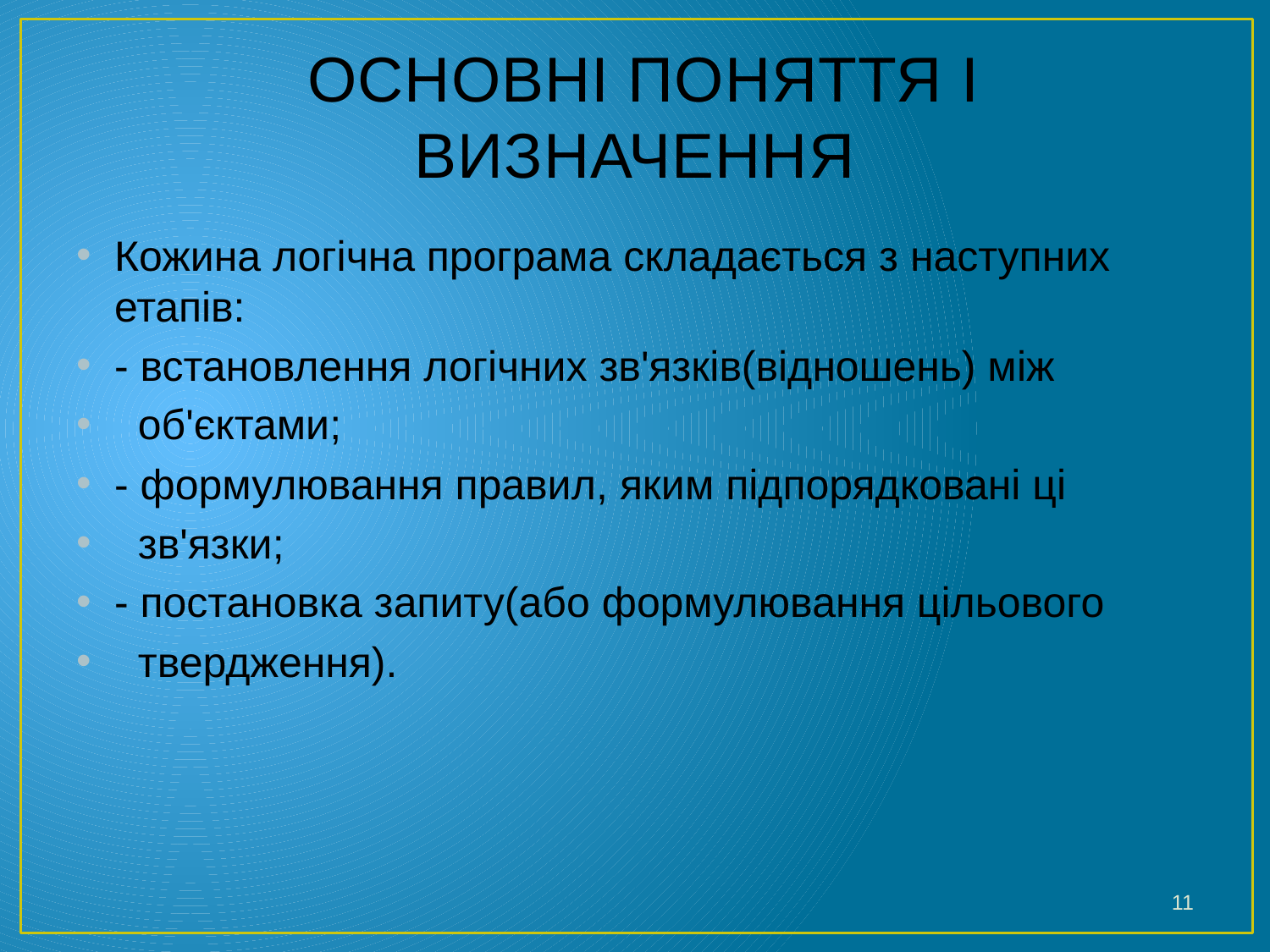

# Основні поняття і визначення
Кожина логічна програма складається з наступних етапів:
- встановлення логічних зв'язків(відношень) між
  об'єктами;
- формулювання правил, яким підпорядковані ці
  зв'язки;
- постановка запиту(або формулювання цільового
  твердження).

11